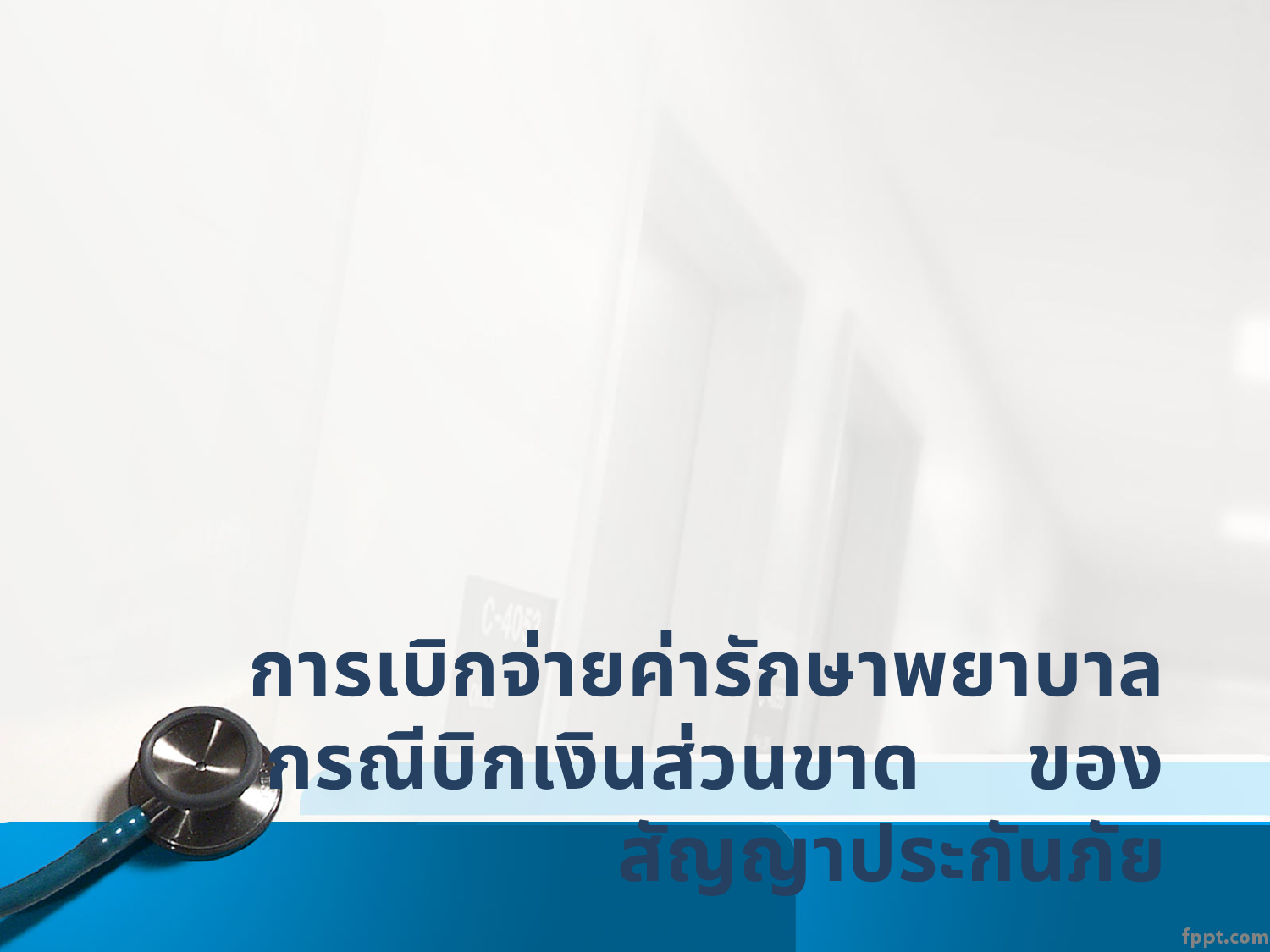

# การเบิกจ่ายค่ารักษาพยาบาลกรณีบิกเงินส่วนขาด     ของสัญญาประกันภัย